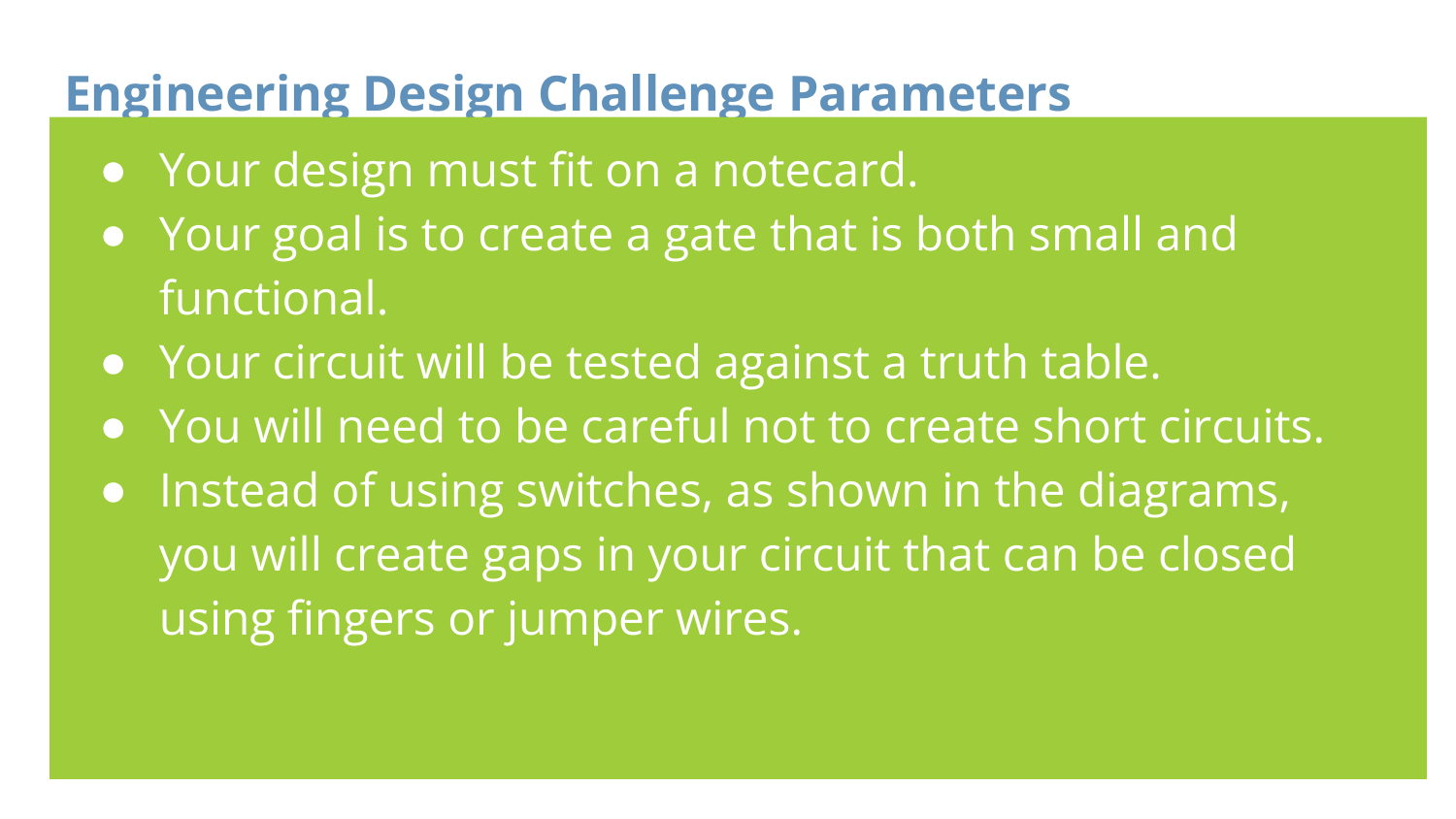

# Engineering Design Challenge Parameters
Body copy goes here….

Use only Open Sans for the typeface.

Use only these colors: Black, White and...

Your design must fit on a notecard.
Your goal is to create a gate that is both small and functional.
Your circuit will be tested against a truth table.
You will need to be careful not to create short circuits.
Instead of using switches, as shown in the diagrams, you will create gaps in your circuit that can be closed using fingers or jumper wires.

Photos should preferably be a square - although horizontal or vertical are accepted
#6091ba
Captions should be shown like this...